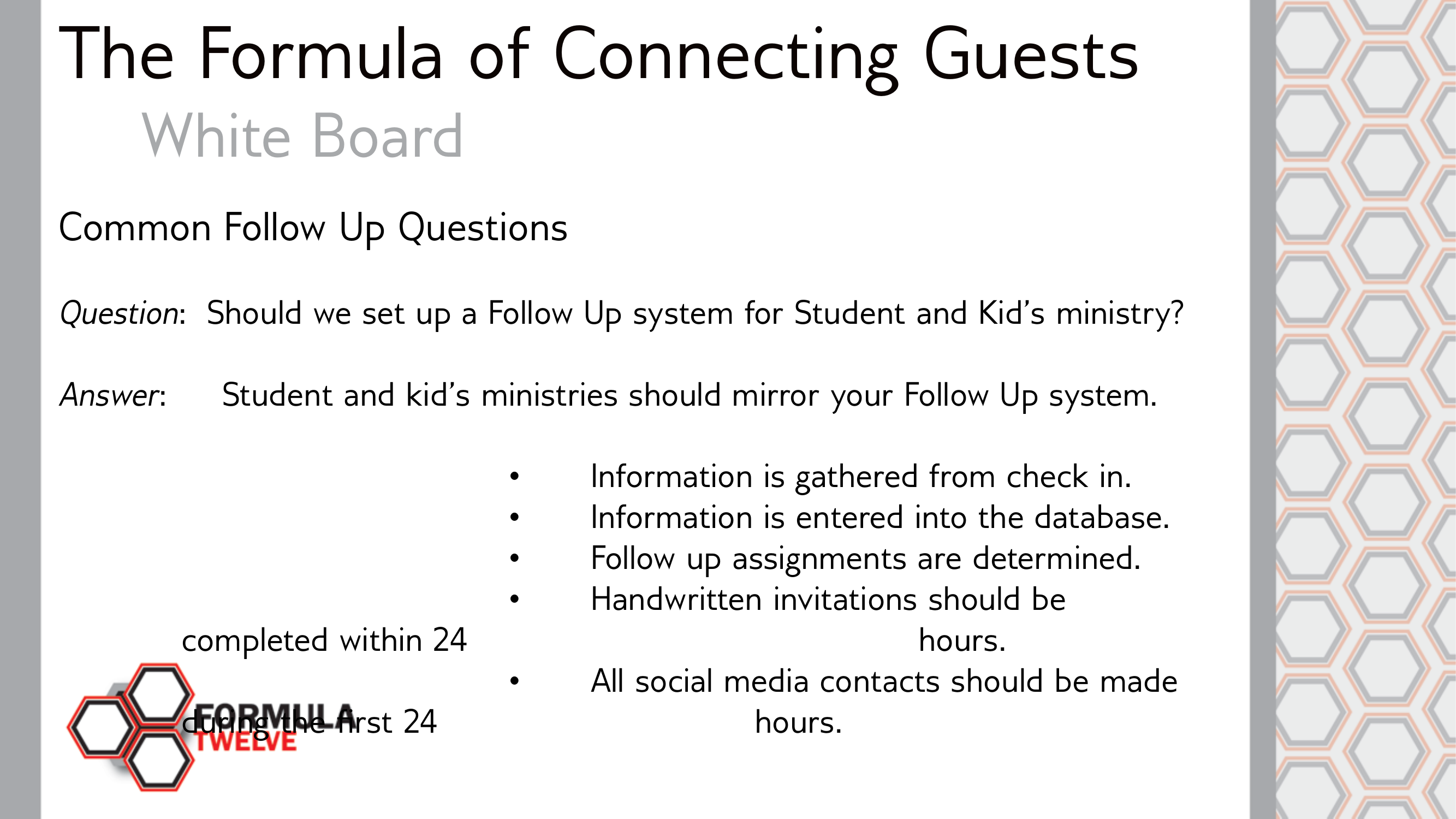

The Formula of Connecting Guests
	White Board

Common Follow Up Questions

Question:  Should we set up a Follow Up system for Student and Kid’s ministry?

Answer:	Student and kid’s ministries should mirror your Follow Up system.

					•	Information is gathered from check in.
					•	Information is entered into the database.
					•	Follow up assignments are determined.
					•	Handwritten invitations should be completed within 24 						hours.
					•	All social media contacts should be made during the first 24 				hours.